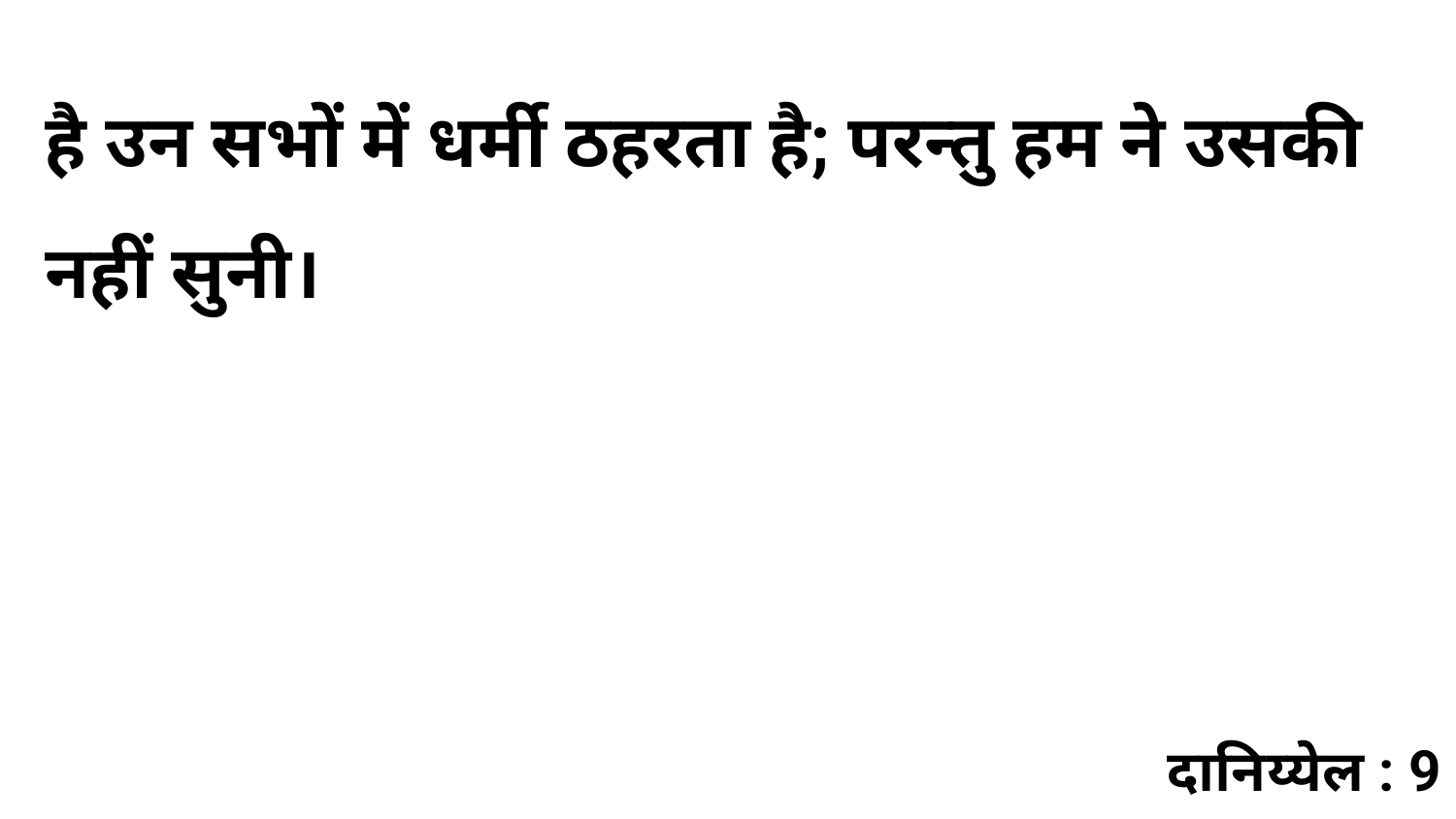

है उन सभों में धर्मी ठहरता है; परन्तु हम ने उसकी नहीं सुनी।
दानिय्येल : 9